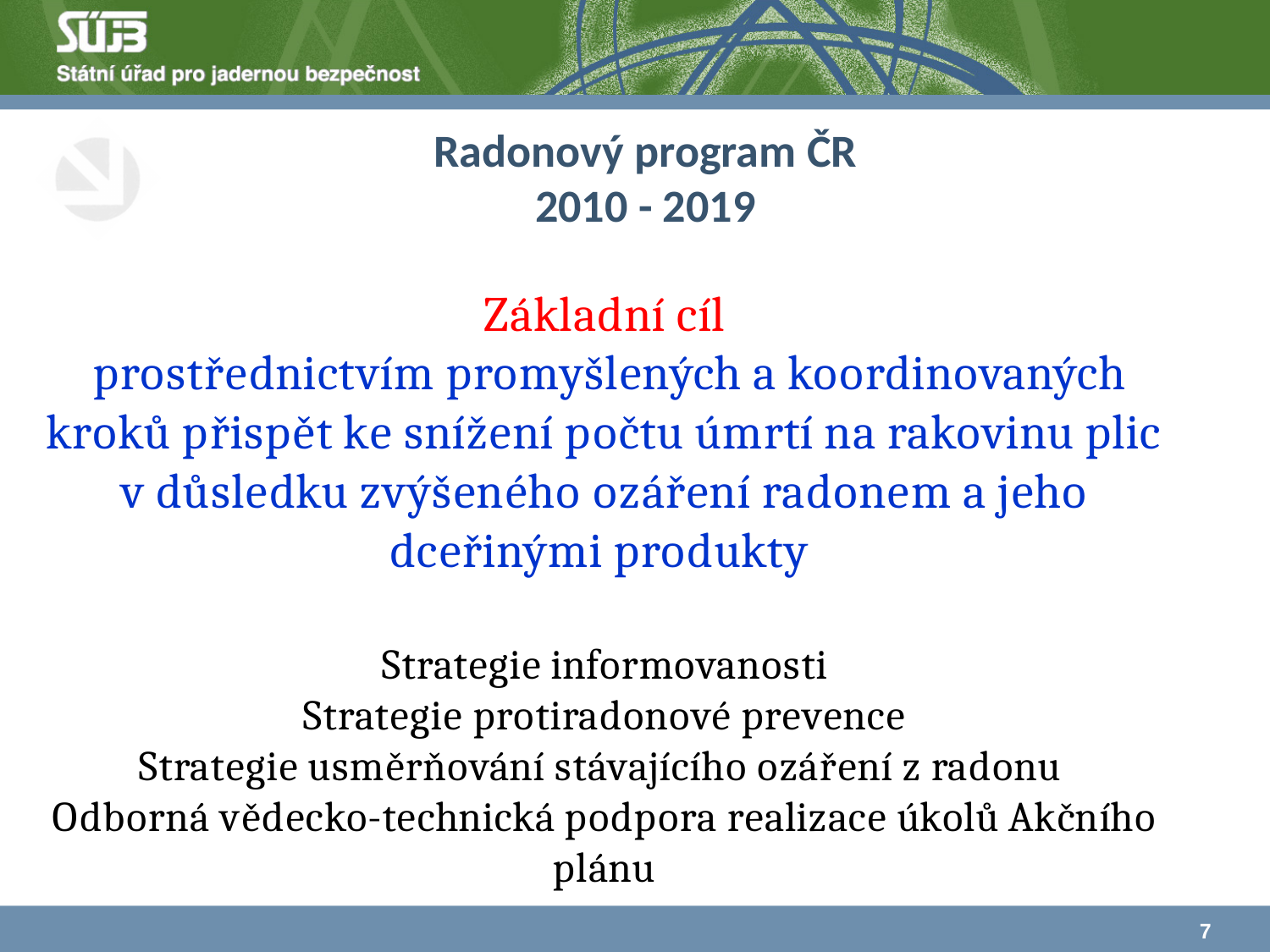

# Radonový program ČR 2010 - 2019

Základní cíl
 prostřednictvím promyšlených a koordinovaných kroků přispět ke snížení počtu úmrtí na rakovinu plic v důsledku zvýšeného ozáření radonem a jeho dceřinými produkty

Strategie informovanosti
Strategie protiradonové prevence
Strategie usměrňování stávajícího ozáření z radonu
Odborná vědecko-technická podpora realizace úkolů Akčního plánu

7